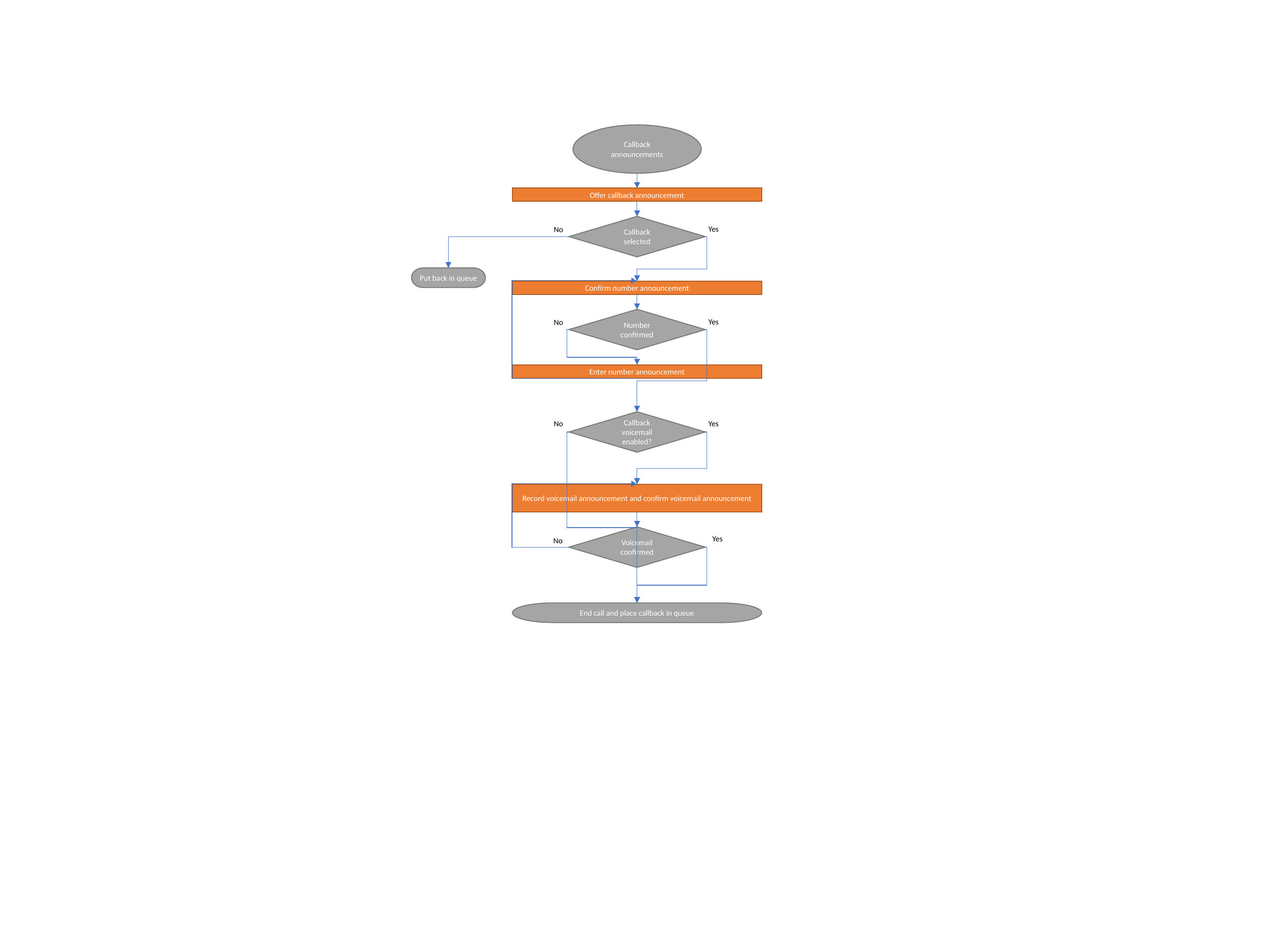

Callback announcements
Offer callback announcement
Callback selected
Yes
No
Put back in queue
Confirm number announcement
Number confirmed
Yes
No
Enter number announcement
Callback voicemail enabled?
No
Yes
Record voicemail announcement and confirm voicemail announcement
Voicemail confirmed
Yes
No
End call and place callback in queue